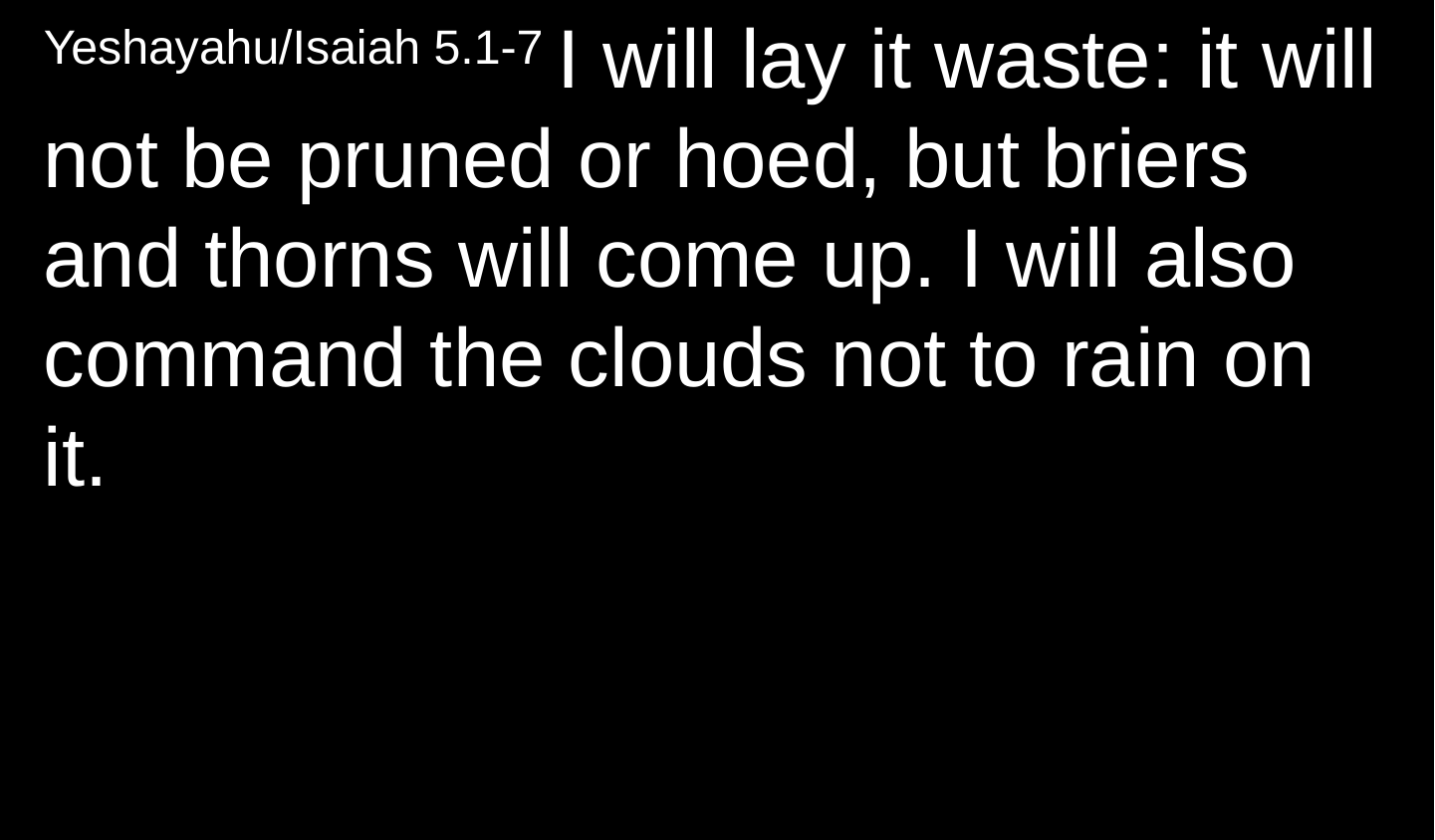

Yeshayahu/Isaiah 5.1-7 I will lay it waste: it will not be pruned or hoed, but briers and thorns will come up. I will also command the clouds not to rain on it.